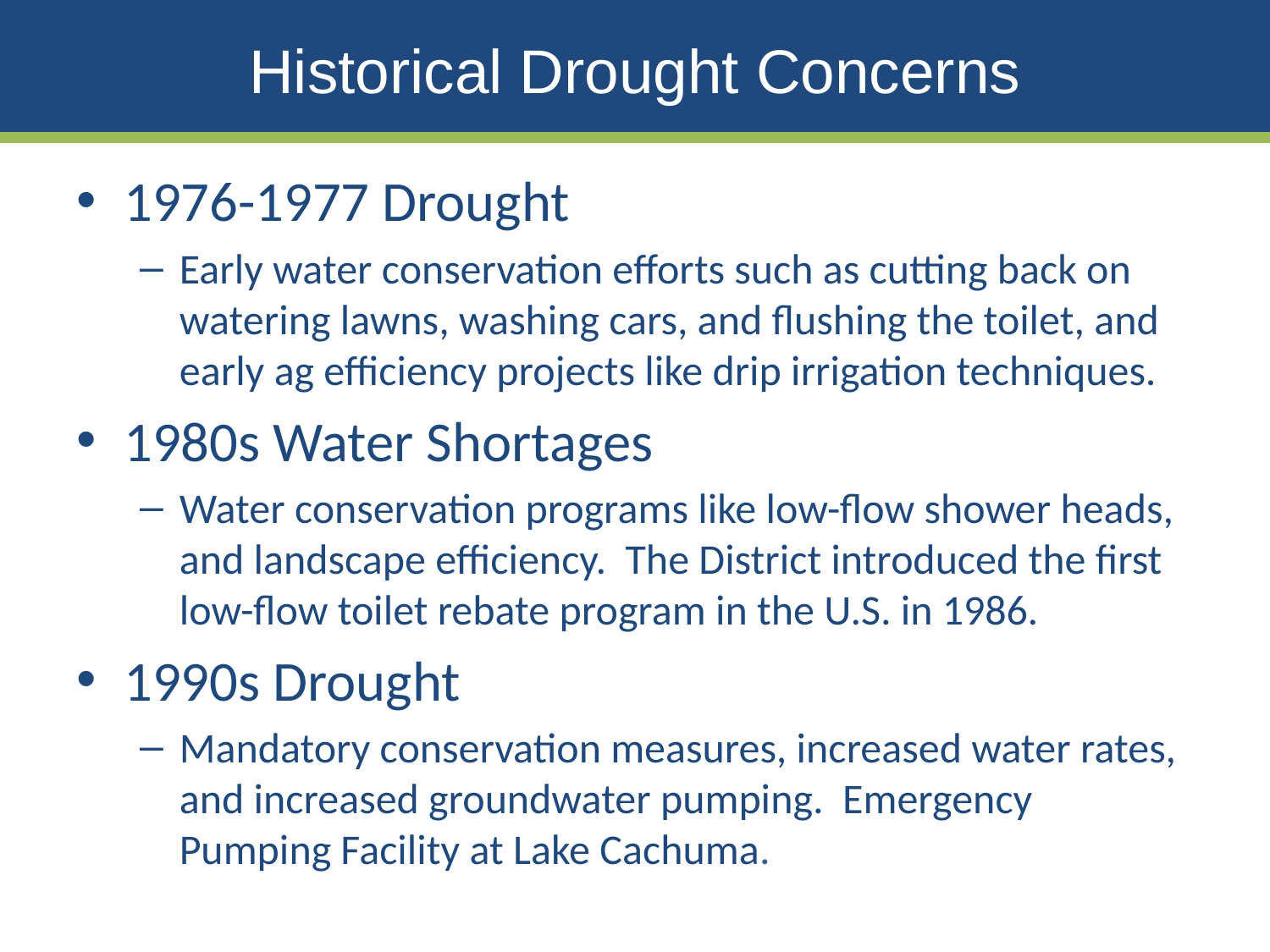

Historical Drought Concerns
1976-1977 Drought
Early water conservation efforts such as cutting back on watering lawns, washing cars, and flushing the toilet, and early ag efficiency projects like drip irrigation techniques.
1980s Water Shortages
Water conservation programs like low-flow shower heads, and landscape efficiency.  The District introduced the first low-flow toilet rebate program in the U.S. in 1986.
1990s Drought
Mandatory conservation measures, increased water rates, and increased groundwater pumping.  Emergency Pumping Facility at Lake Cachuma.